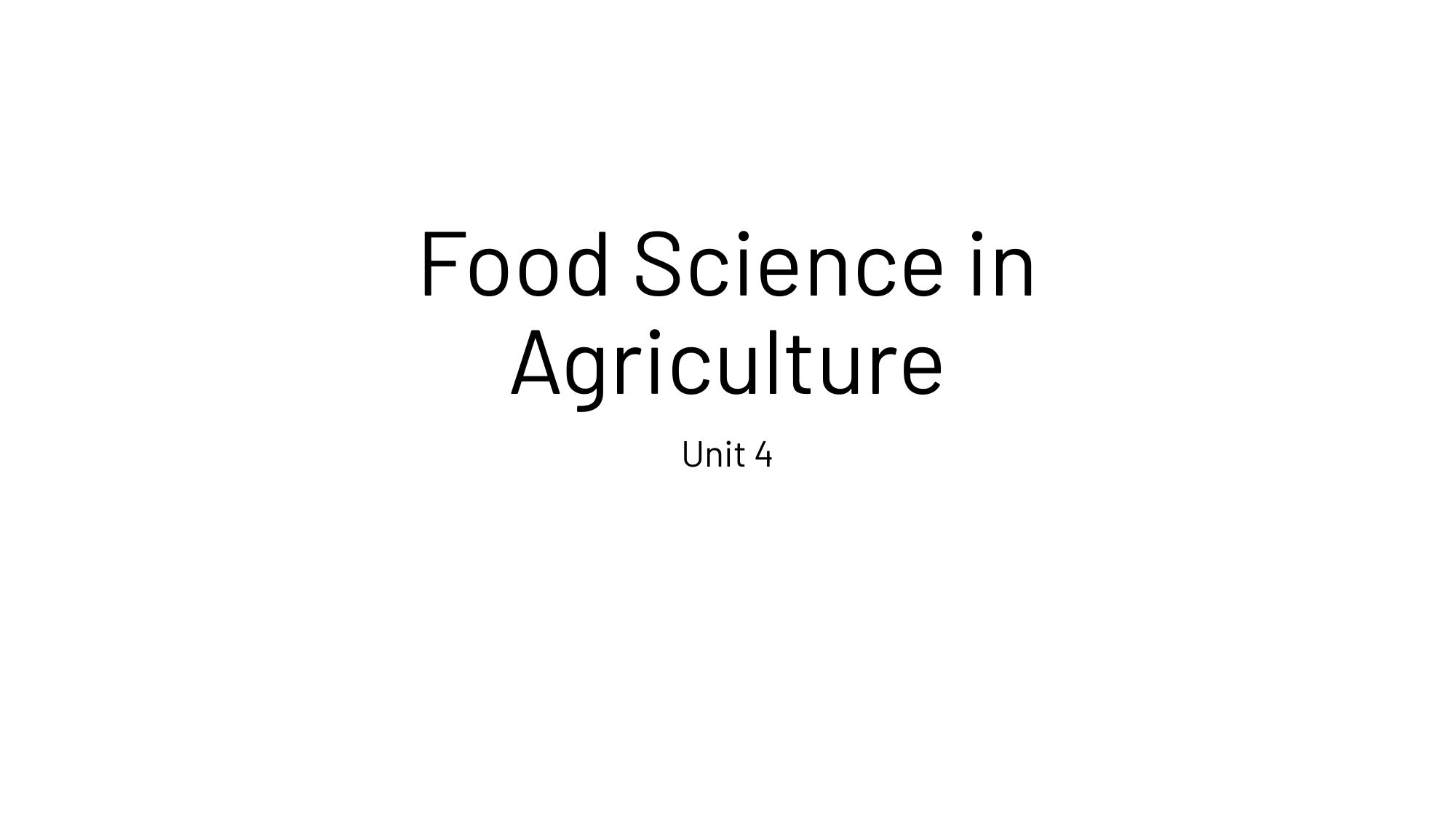

# Food Science in Agriculture
Unit 4